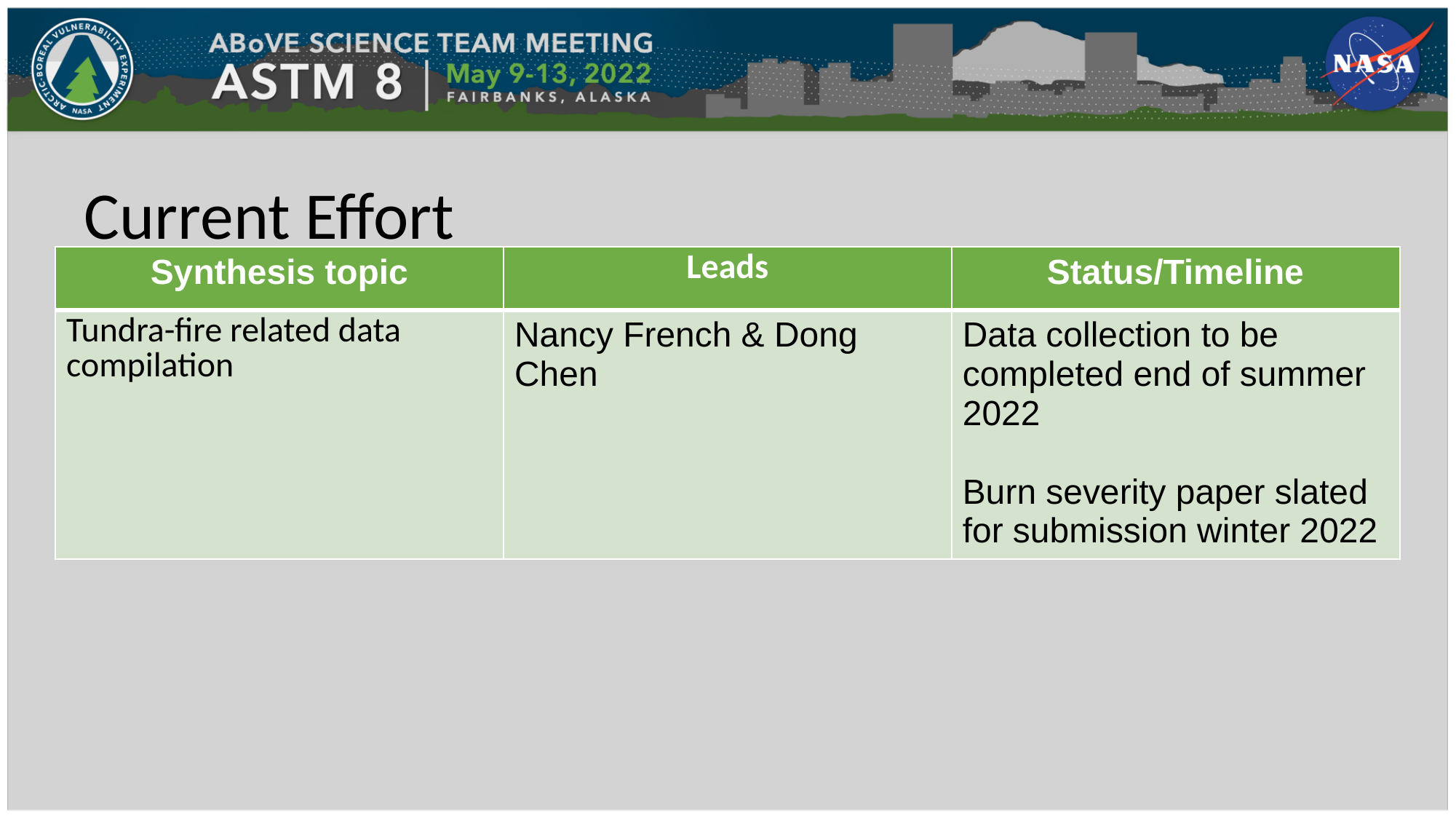

# Current Effort
| Synthesis topic | Leads | Status/Timeline |
| --- | --- | --- |
| Tundra-fire related data compilation | Nancy French & Dong Chen | Data collection to be completed end of summer 2022 Burn severity paper slated for submission winter 2022 |